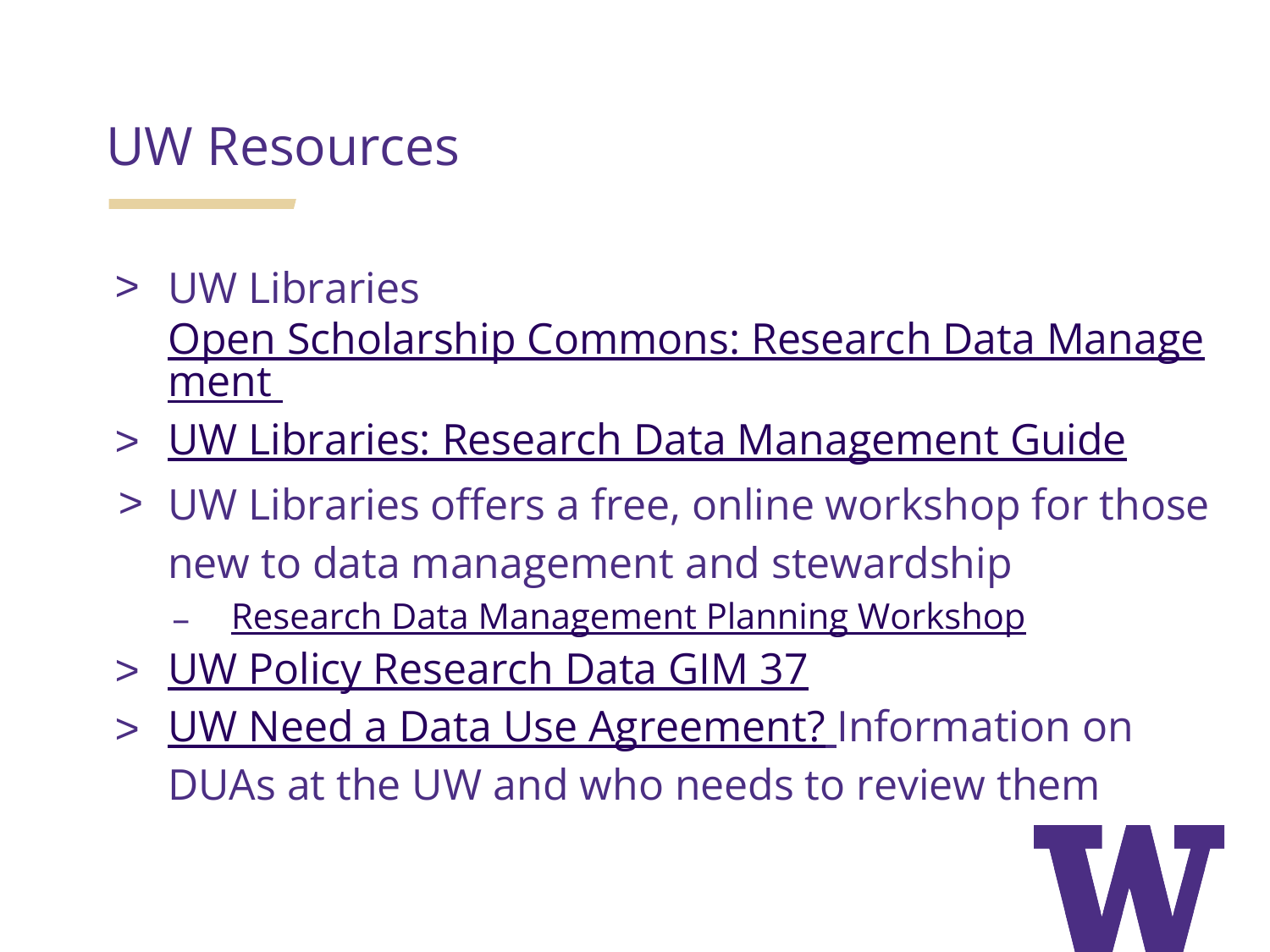

UW Resources

UW Libraries Open Scholarship Commons: Research Data Management
UW Libraries: Research Data Management Guide
UW Libraries offers a free, online workshop for those new to data management and stewardship
Research Data Management Planning Workshop
UW Policy Research Data GIM 37
UW Need a Data Use Agreement? Information on DUAs at the UW and who needs to review them